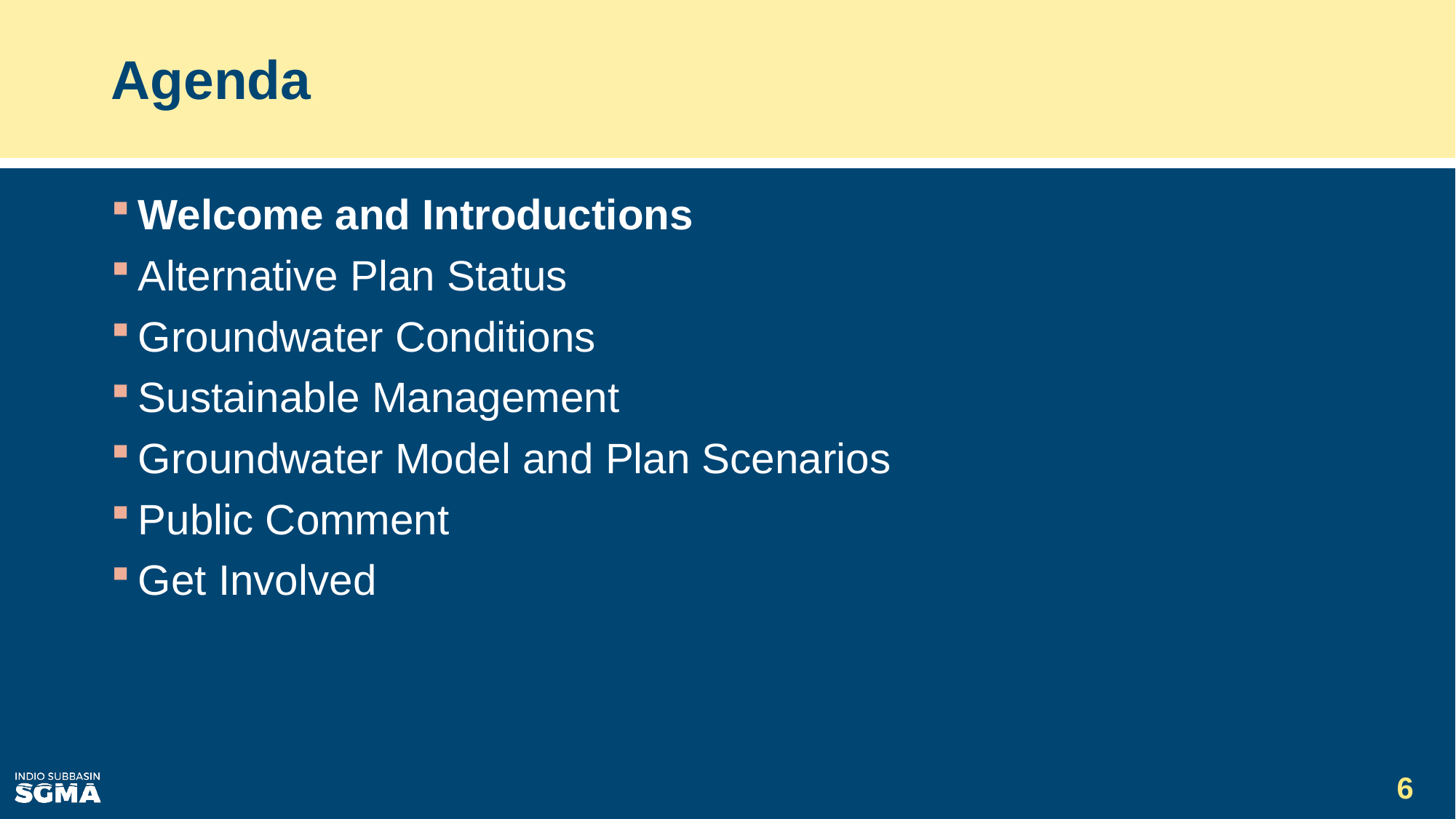

# Agenda
Welcome and Introductions
Alternative Plan Status
Groundwater Conditions
Sustainable Management
Groundwater Model and Plan Scenarios
Public Comment
Get Involved
6